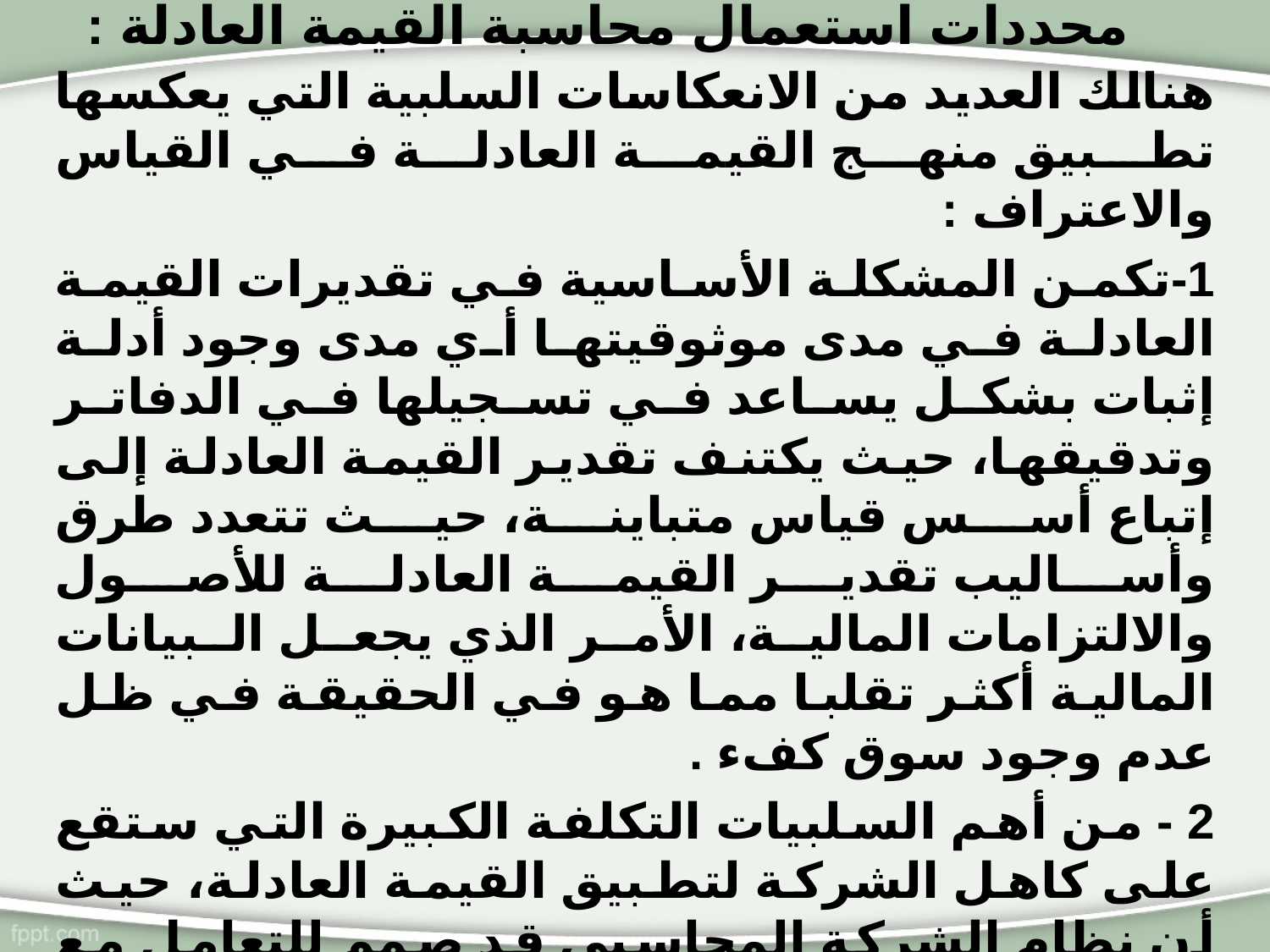

# محددات استعمال محاسبة القيمة العادلة :
هنالك العديد من الانعكاسات السلبية التي يعكسها تطبيق منهج القيمة العادلة في القياس والاعتراف :
1-تكمن المشكلة الأساسية في تقديرات القيمة العادلة في مدى موثوقيتها أي مدى وجود أدلة إثبات بشكل يساعد في تسجيلها في الدفاتر وتدقيقها، حيث يكتنف تقدير القيمة العادلة إلى إتباع أسس قياس متباينة، حيث تتعدد طرق وأساليب تقدير القيمة العادلة للأصول والالتزامات المالية، الأمر الذي يجعل البيانات المالية أكثر تقلبا مما هو في الحقيقة في ظل عدم وجود سوق كفء .
2 - من أهم السلبيات التكلفة الكبيرة التي ستقع على كاهل الشركة لتطبيق القيمة العادلة، حيث أن نظام الشركة المحاسبي قد صمم للتعامل مع مدخلات النظام وفقا للتكلفة التاريخية، ولتمكينه من التعامل معها وفقا للقيمة العادلة يتحتم على إدارة الشركة إعادة برمجة نظامها، فهل تستطيع الشركات ذات الحجم المتوسط والصغير تحمل تلك التكلفة وضمان بقاء منتجاتها منتجات منافسة مع الشركات الكبيرة .